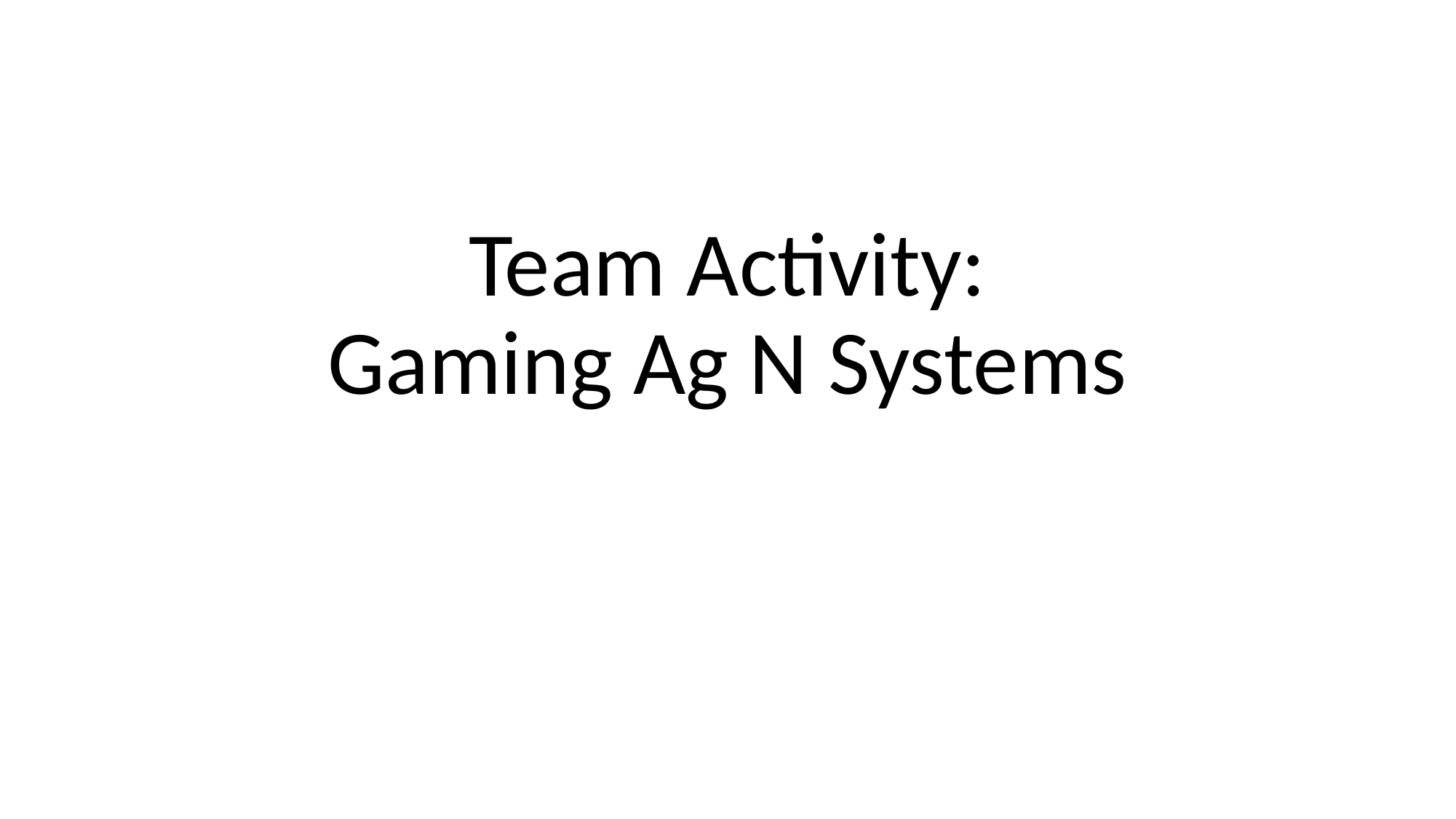

# Team Activity: Gaming Ag N Systems